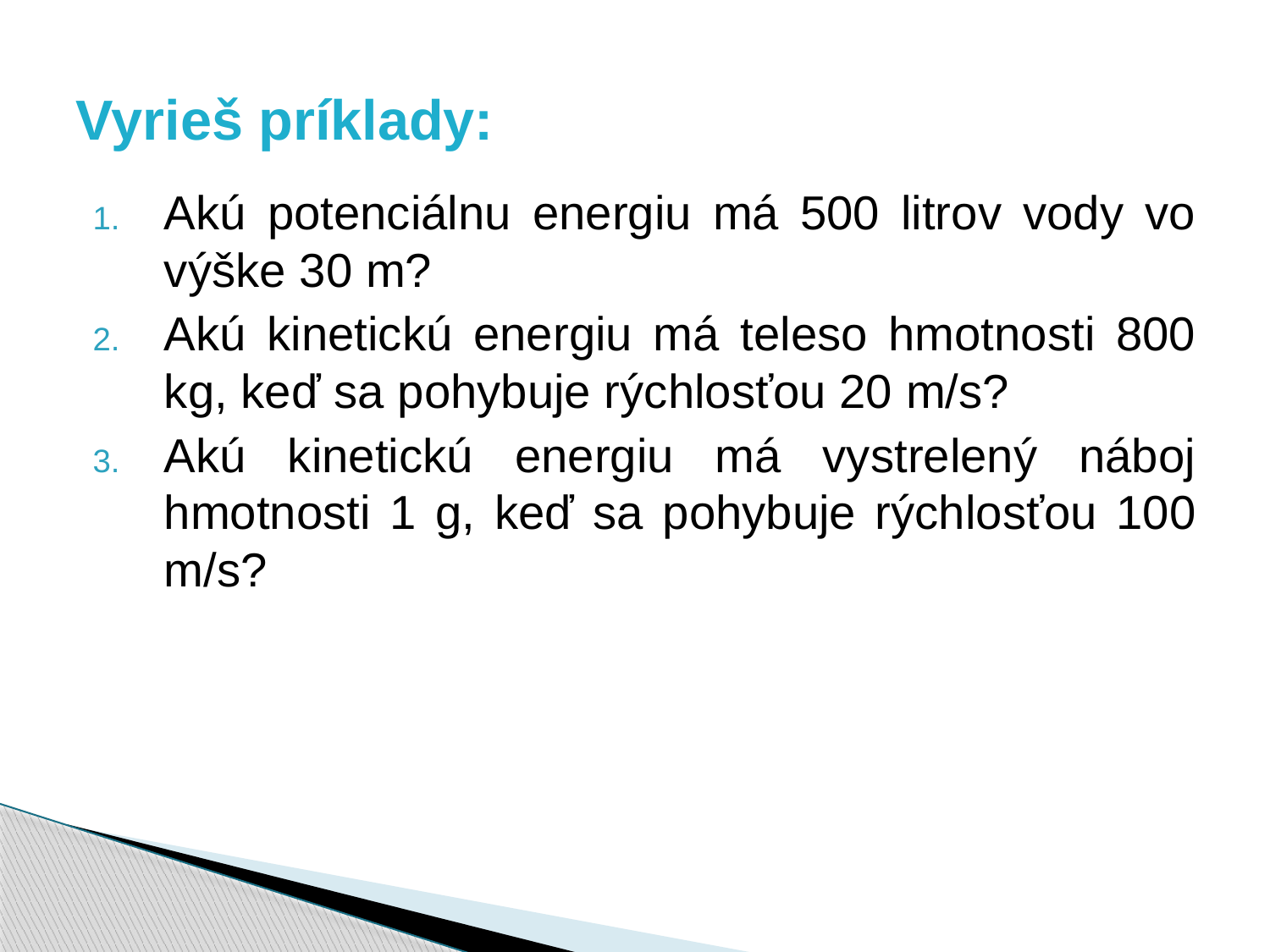

# Vyrieš príklady:
Akú potenciálnu energiu má 500 litrov vody vo výške 30 m?
Akú kinetickú energiu má teleso hmotnosti 800 kg, keď sa pohybuje rýchlosťou 20 m/s?
Akú kinetickú energiu má vystrelený náboj hmotnosti 1 g, keď sa pohybuje rýchlosťou 100 m/s?